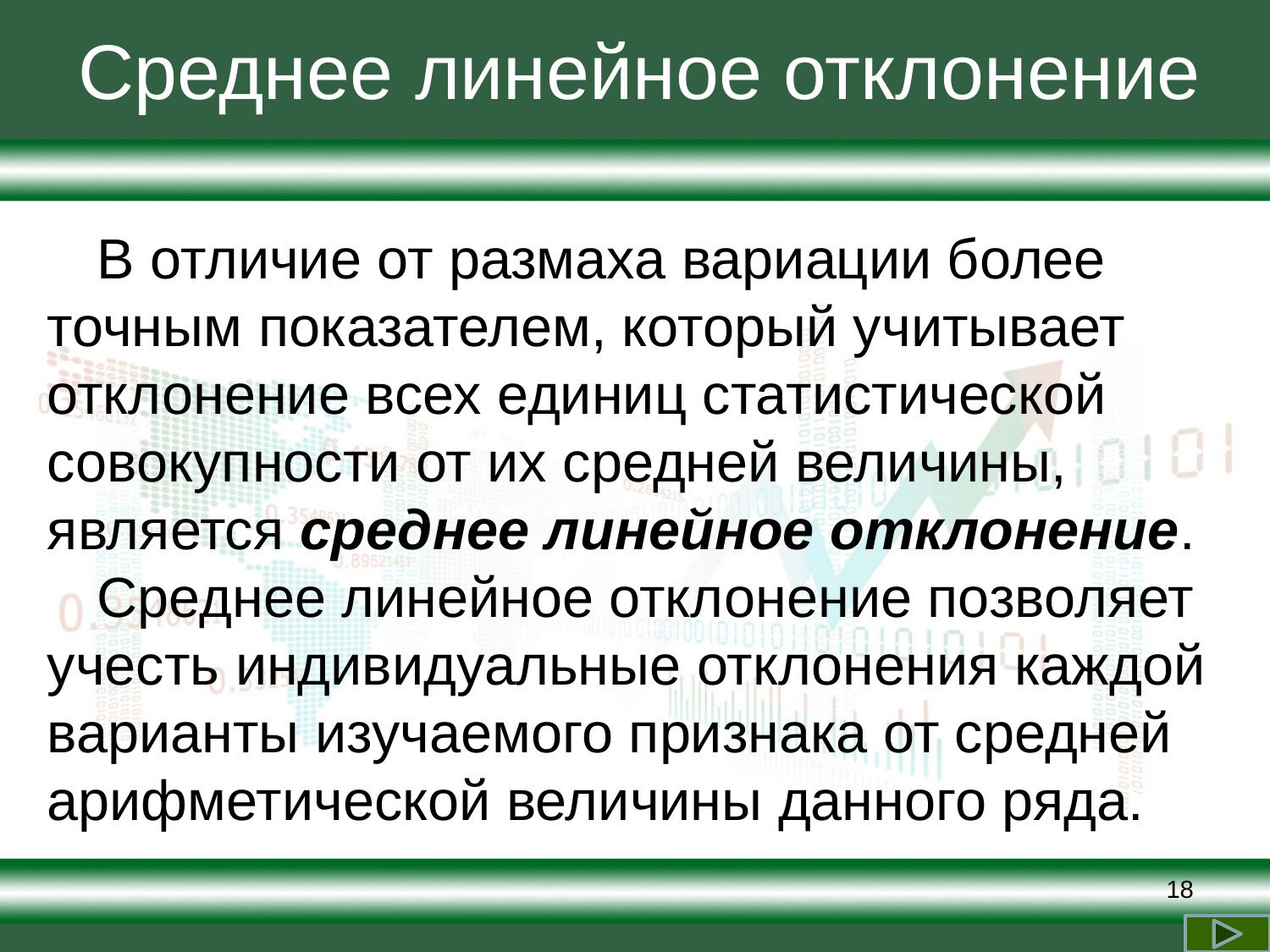

# Среднее линейное отклонение
В отличие от размаха вариации более точным показателем, который учитывает отклонение всех единиц статистической совокупности от их средней величины, является среднее линейное отклонение.
Среднее линейное отклонение позволяет учесть индивидуальные отклонения каждой варианты изучаемого признака от средней арифметической величины данного ряда.

18